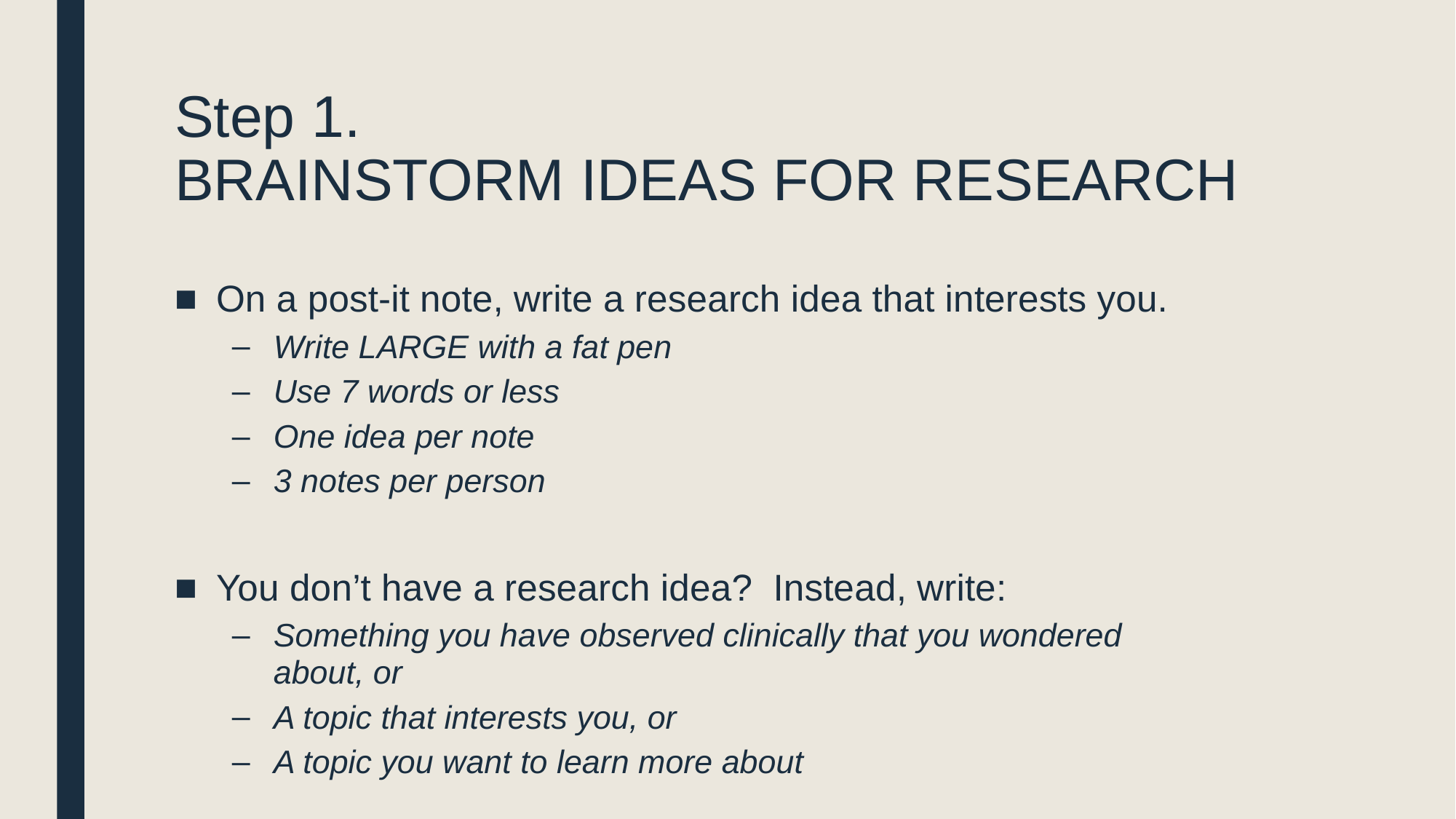

# Step 1. BRAINSTORM IDEAS FOR RESEARCH
On a post-it note, write a research idea that interests you.
Write LARGE with a fat pen
Use 7 words or less
One idea per note
3 notes per person

You don’t have a research idea?  Instead, write:
Something you have observed clinically that you wondered about, or
A topic that interests you, or
A topic you want to learn more about